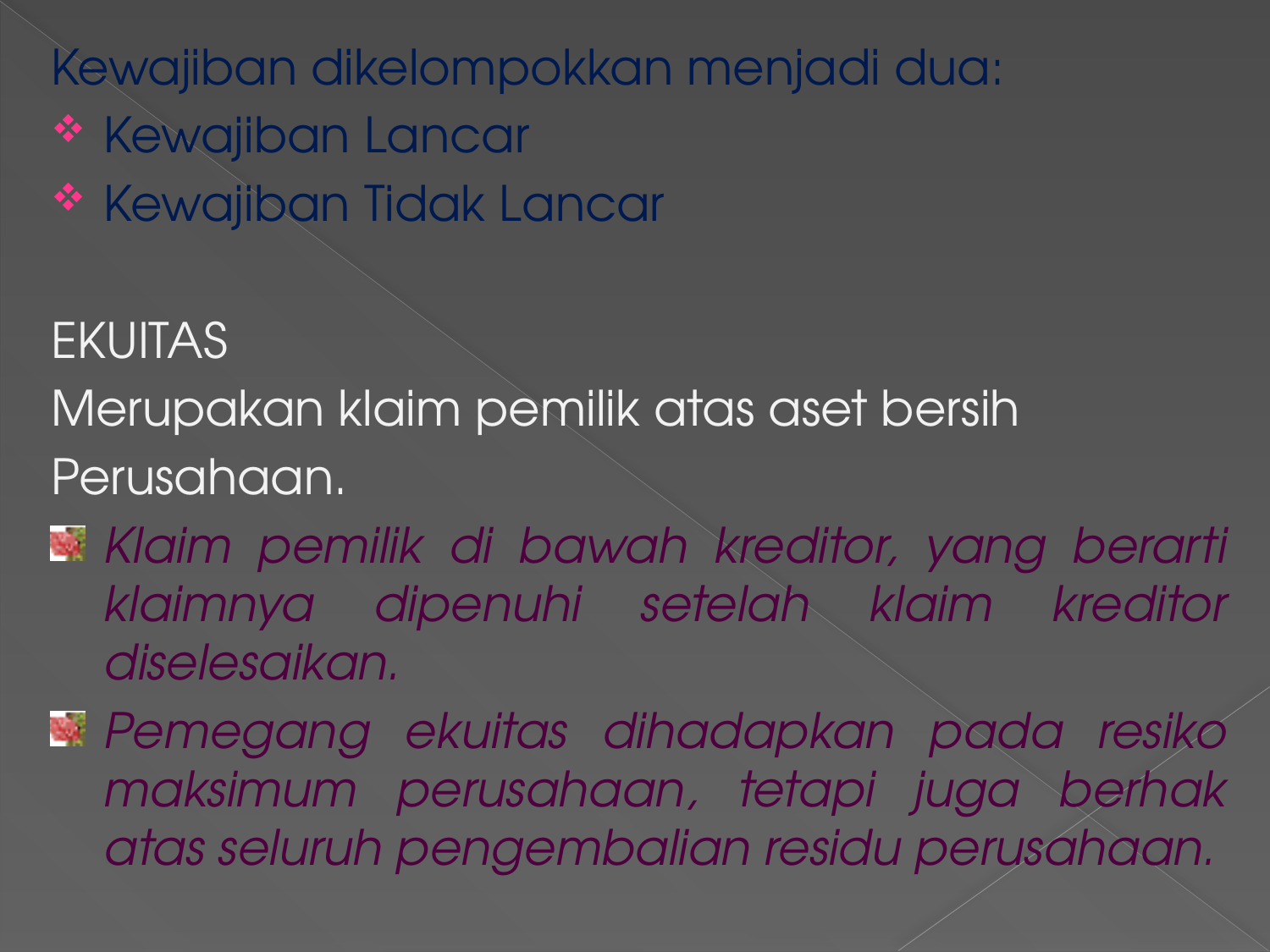

Kewajiban dikelompokkan menjadi dua:
Kewajiban Lancar
Kewajiban Tidak Lancar

EKUITAS
Merupakan klaim pemilik atas aset bersih
Perusahaan.
Klaim pemilik di bawah kreditor, yang berarti klaimnya dipenuhi setelah klaim kreditor diselesaikan.
Pemegang ekuitas dihadapkan pada resiko maksimum perusahaan, tetapi juga berhak atas seluruh pengembalian residu perusahaan.